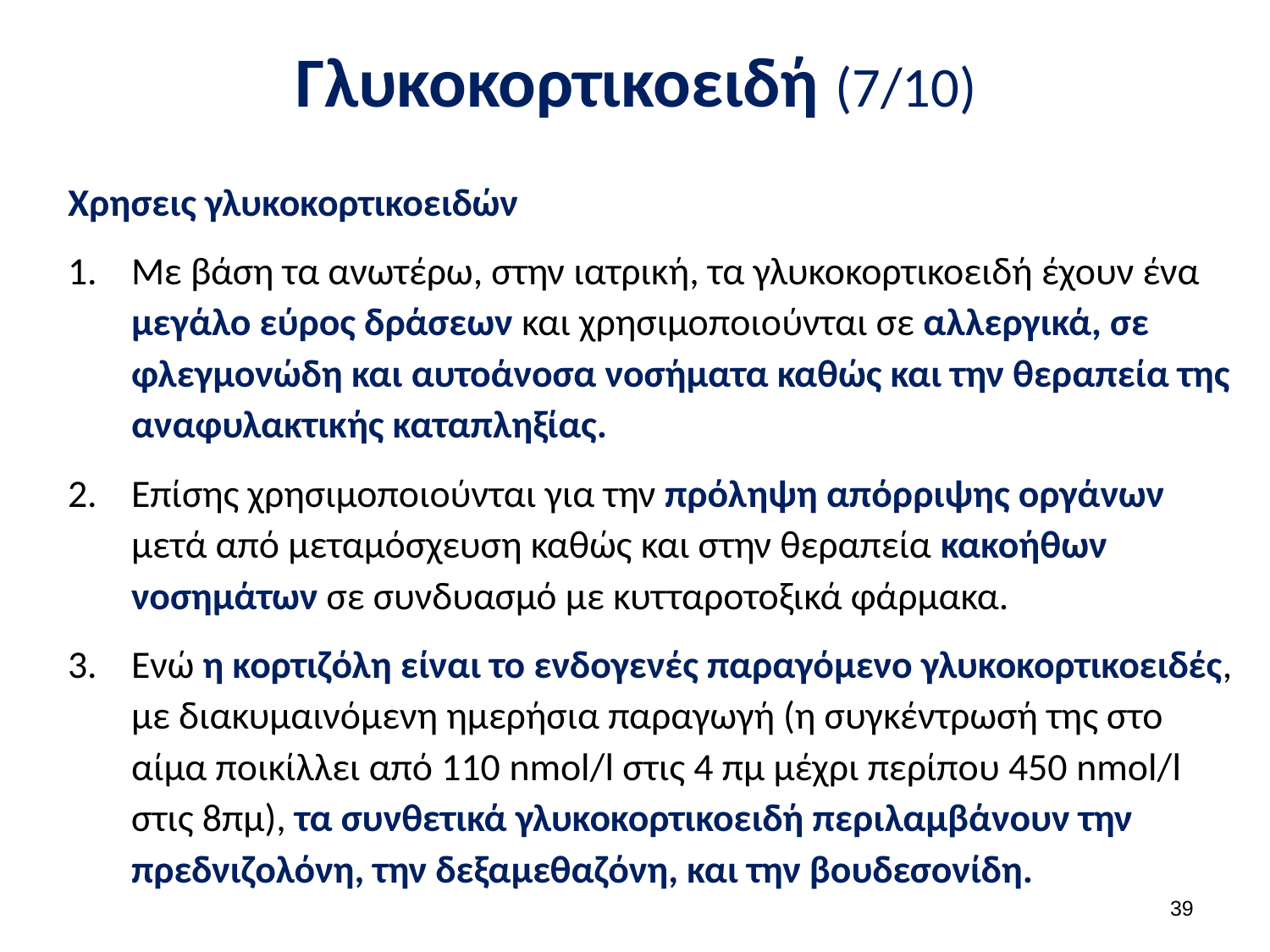

# Γλυκοκορτικοειδή (7/10)
Χρησεις γλυκοκορτικοειδών
Με βάση τα ανωτέρω, στην ιατρική, τα γλυκοκορτικοειδή έχουν ένα μεγάλο εύρος δράσεων και χρησιμοποιούνται σε αλλεργικά, σε φλεγμονώδη και αυτοάνοσα νοσήματα καθώς και την θεραπεία της αναφυλακτικής καταπληξίας.
Επίσης χρησιμοποιούνται για την πρόληψη απόρριψης οργάνων μετά από μεταμόσχευση καθώς και στην θεραπεία κακοήθων νοσημάτων σε συνδυασμό με κυτταροτοξικά φάρμακα.
Ενώ η κορτιζόλη είναι το ενδογενές παραγόμενο γλυκοκορτικοειδές, με διακυμαινόμενη ημερήσια παραγωγή (η συγκέντρωσή της στο αίμα ποικίλλει από 110 nmol/l στις 4 πμ μέχρι περίπου 450 nmol/l στις 8πμ), τα συνθετικά γλυκοκορτικοειδή περιλαμβάνουν την πρεδνιζολόνη, την δεξαμεθαζόνη, και την βουδεσονίδη.
39